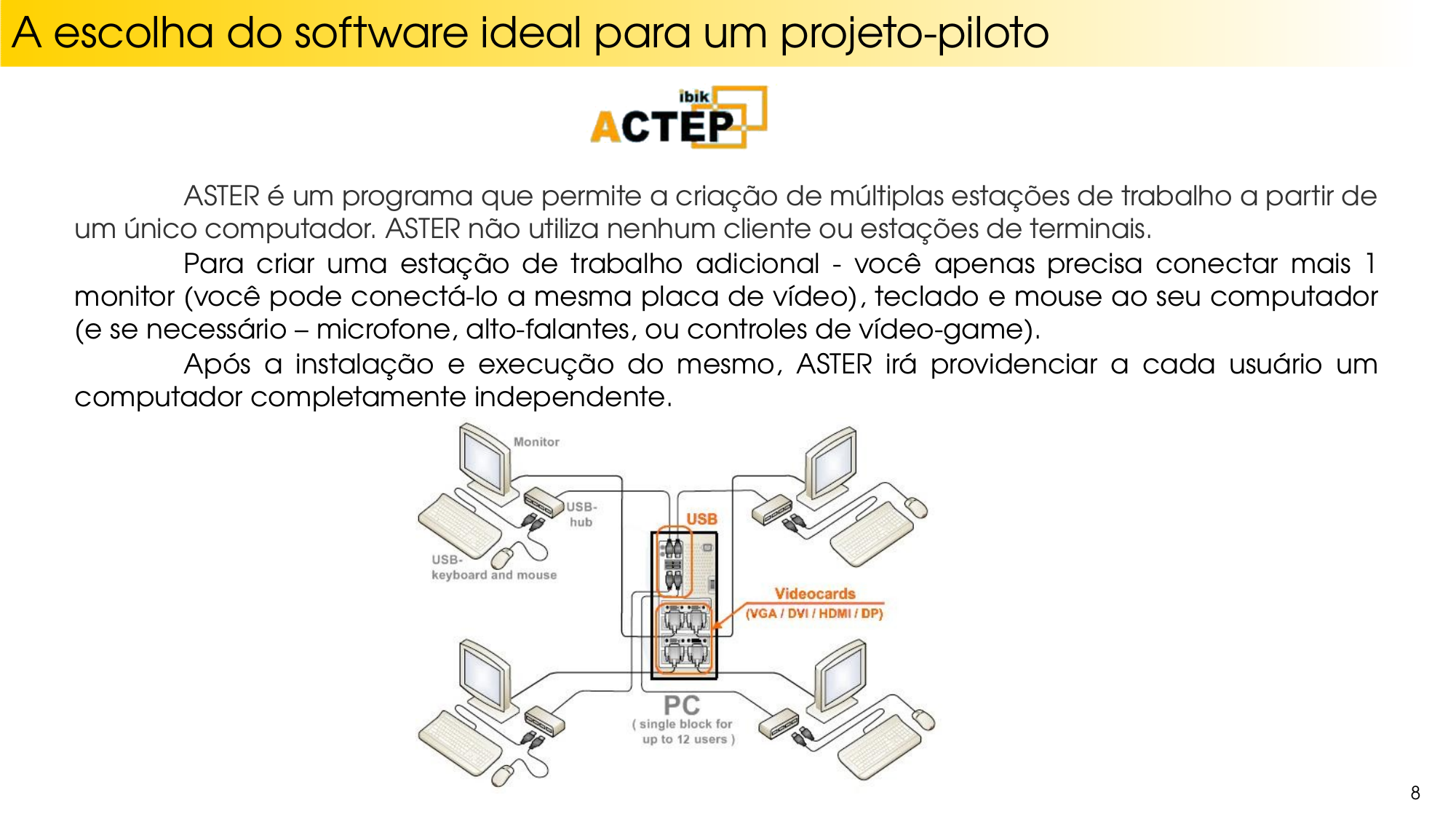

# A escolha do software ideal para um projeto-piloto

ASTER é um programa que permite a criação de múltiplas estações de trabalho a partir de um único computador. ASTER não utiliza nenhum cliente ou estações de terminais.
Para criar uma estação de trabalho adicional - você apenas precisa conectar mais 1 monitor (você pode conectá-lo a mesma placa de vídeo), teclado e mouse ao seu computador (e se necessário – microfone, alto-falantes, ou controles de vídeo-game).
Após a instalação e execução do mesmo, ASTER irá providenciar a cada usuário um computador completamente independente.

8